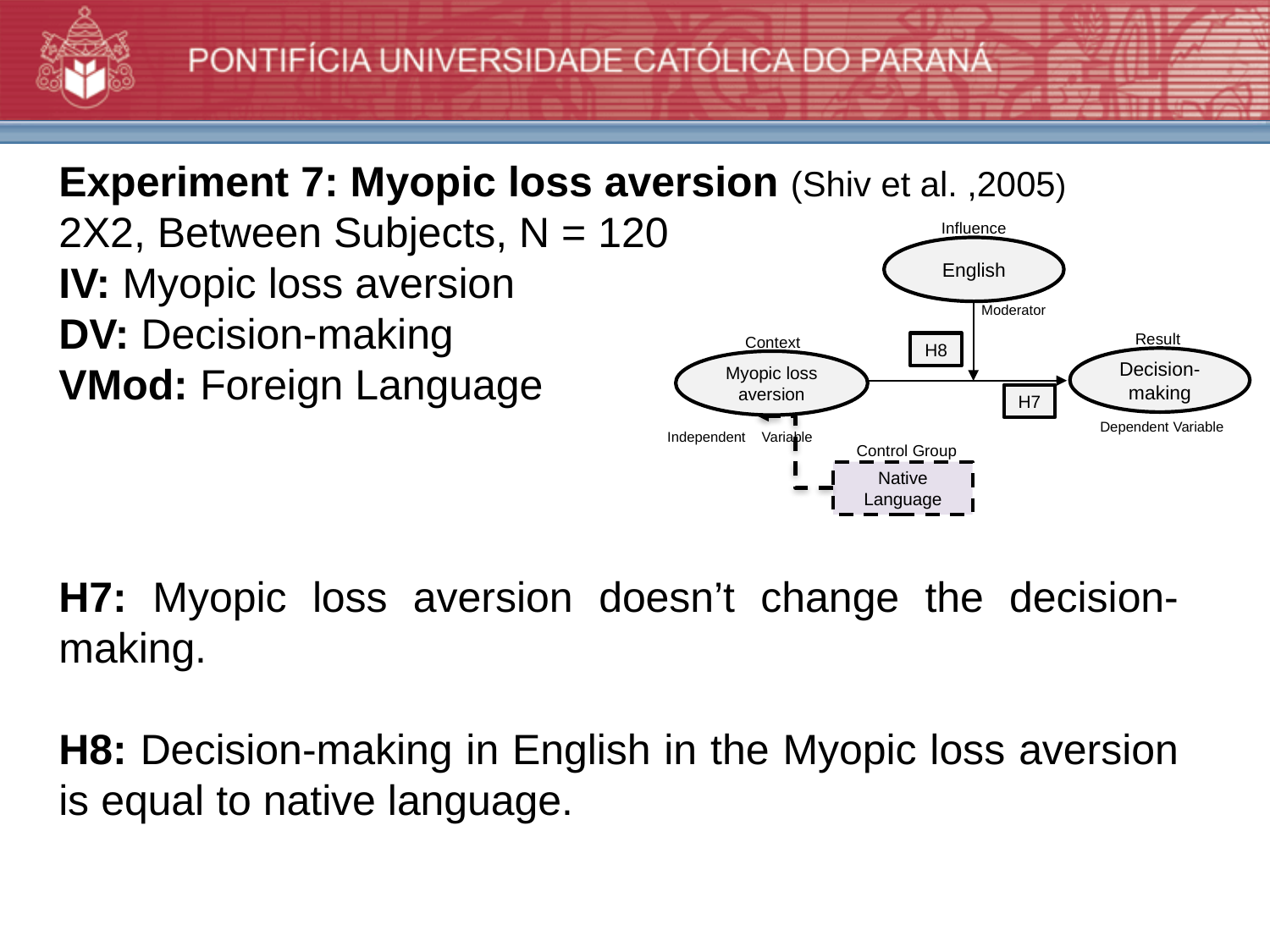

Experiment 7: Myopic loss aversion (Shiv et al. ,2005)
2X2, Between Subjects, N = 120
IV: Myopic loss aversion
DV: Decision-making
VMod: Foreign Language

Influence
English
              Moderator
Result
Context
H8
Decision-making
Myopic loss aversion
H7
Dependent Variable
Independent    Variable
Control Group
Native Language
H7: Myopic loss aversion doesn’t change the decision-making.

H8: Decision-making in English in the Myopic loss aversion is equal to native language.